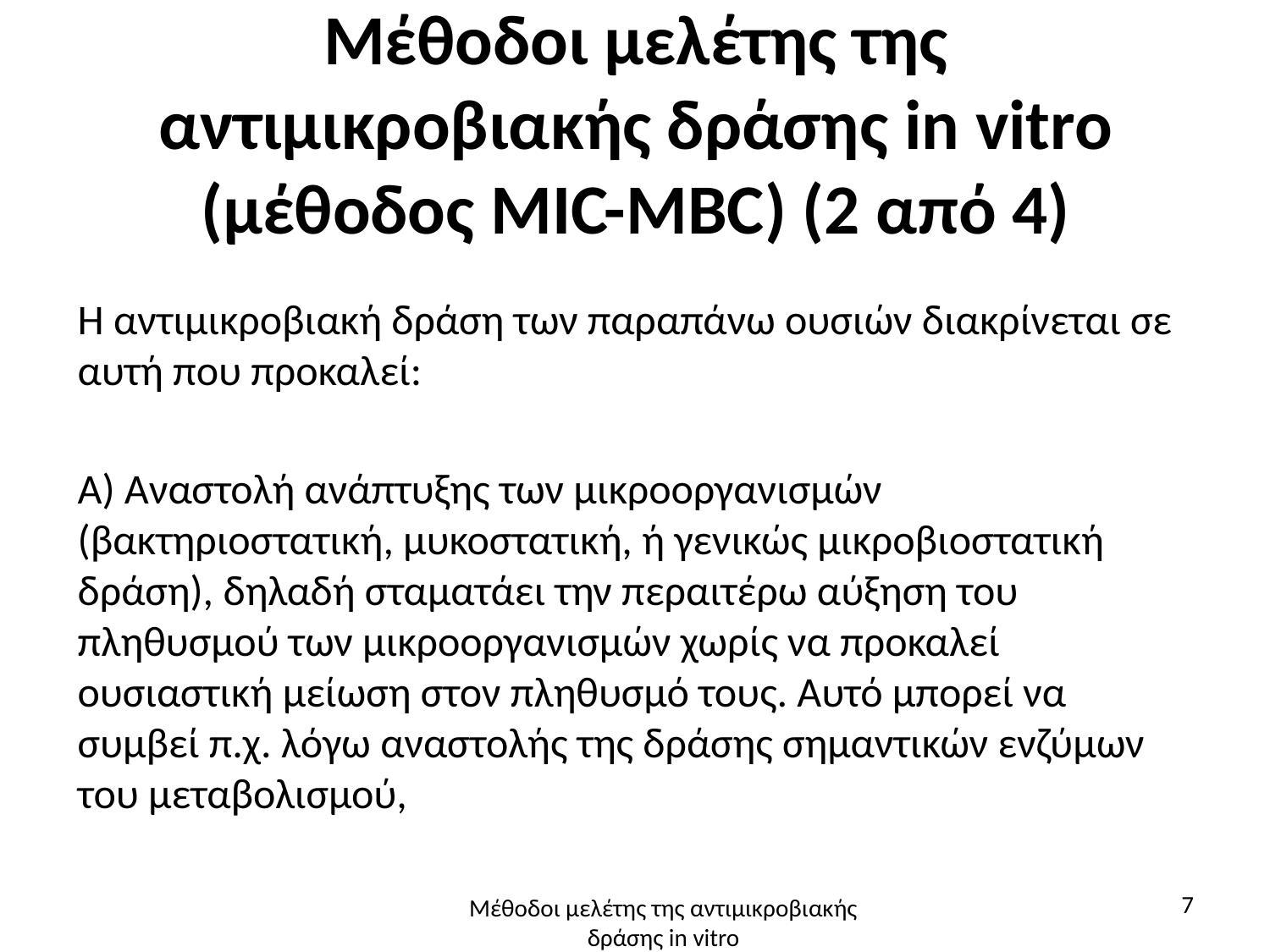

# Μέθοδοι μελέτης της αντιμικροβιακής δράσης in vitro (μέθοδος ΜΙC-MBC) (2 από 4)
Η αντιμικροβιακή δράση των παραπάνω ουσιών διακρίνεται σε αυτή που προκαλεί:

Α) Αναστολή ανάπτυξης των μικροοργανισμών (βακτηριοστατική, μυκοστατική, ή γενικώς μικροβιοστατική δράση), δηλαδή σταματάει την περαιτέρω αύξηση του πληθυσμού των μικροοργανισμών χωρίς να προκαλεί ουσιαστική μείωση στον πληθυσμό τους. Αυτό μπορεί να συμβεί π.χ. λόγω αναστολής της δράσης σημαντικών ενζύμων του μεταβολισμού,
7
Μέθοδοι μελέτης της αντιμικροβιακής δράσης in vitro